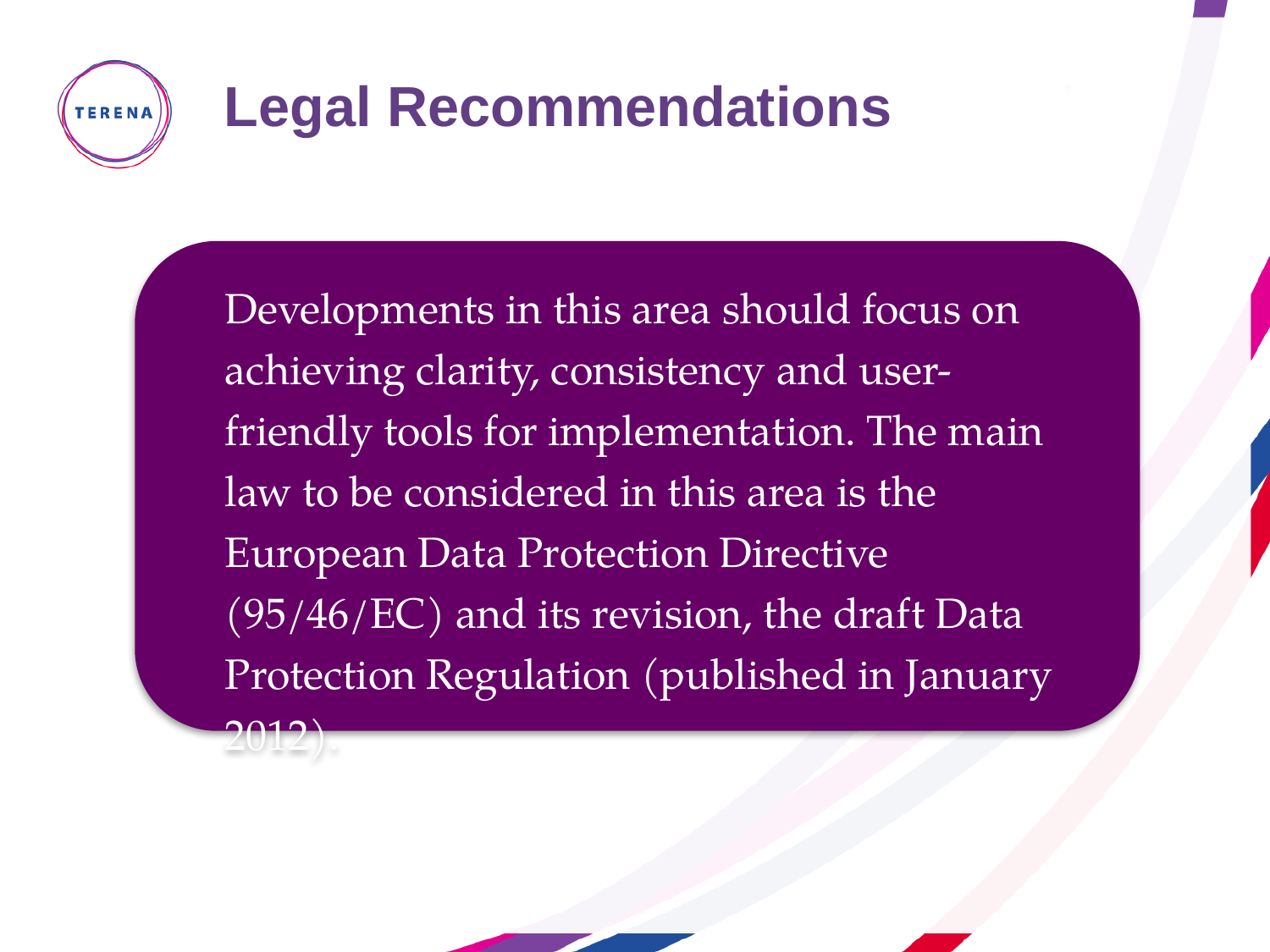

# Legal Recommendations
Developments in this area should focus on achieving clarity, consistency and user- friendly tools for implementation. The main law to be considered in this area is the European Data Protection Directive (95/46/EC) and its revision, the draft Data Protection Regulation (published in January 2012).